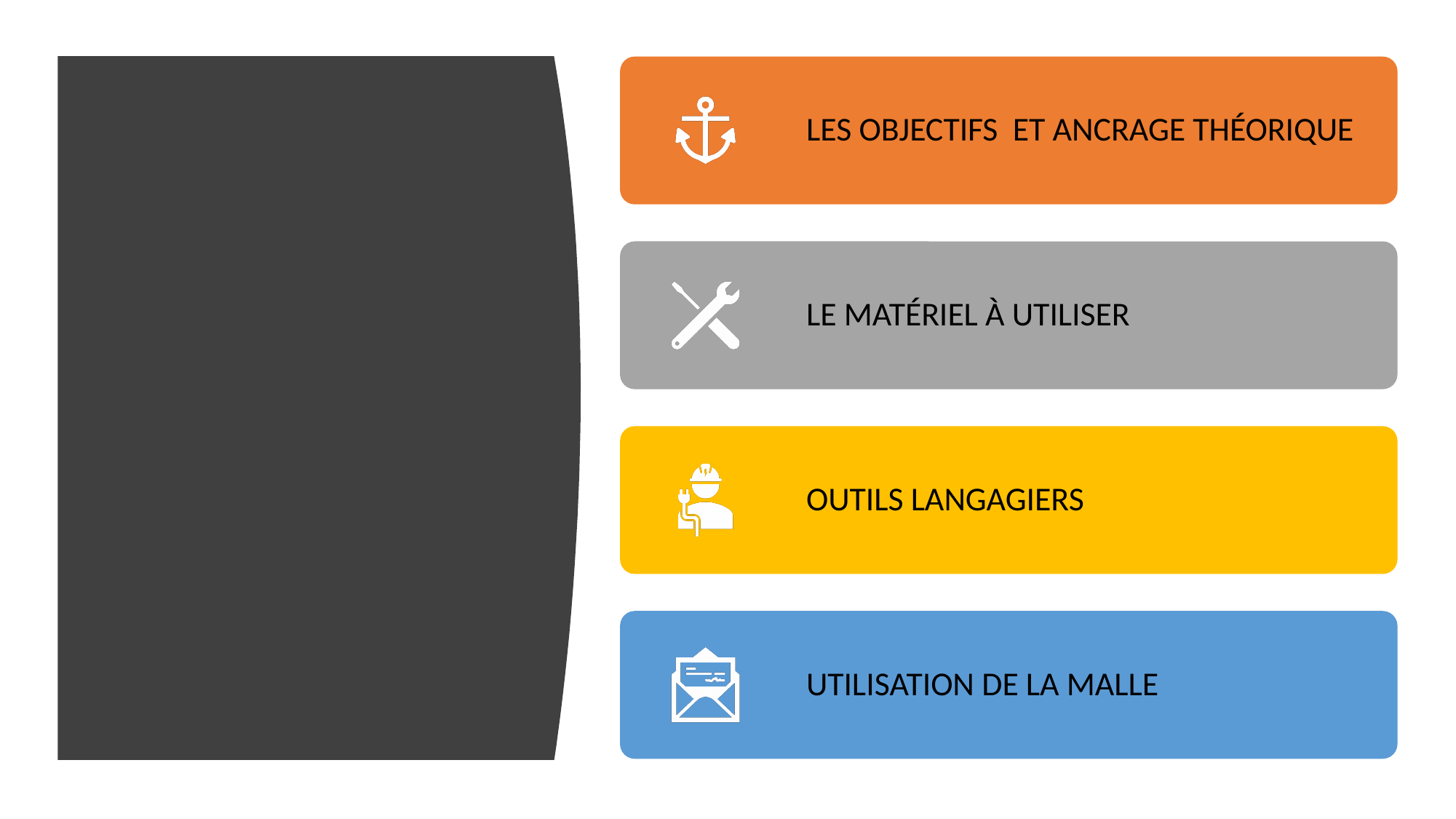

LES OBJECTIFS  ET ANCRAGE THÉORIQUE
LE MATÉRIEL À UTILISER
OUTILS LANGAGIERS
UTILISATION DE LA MALLE